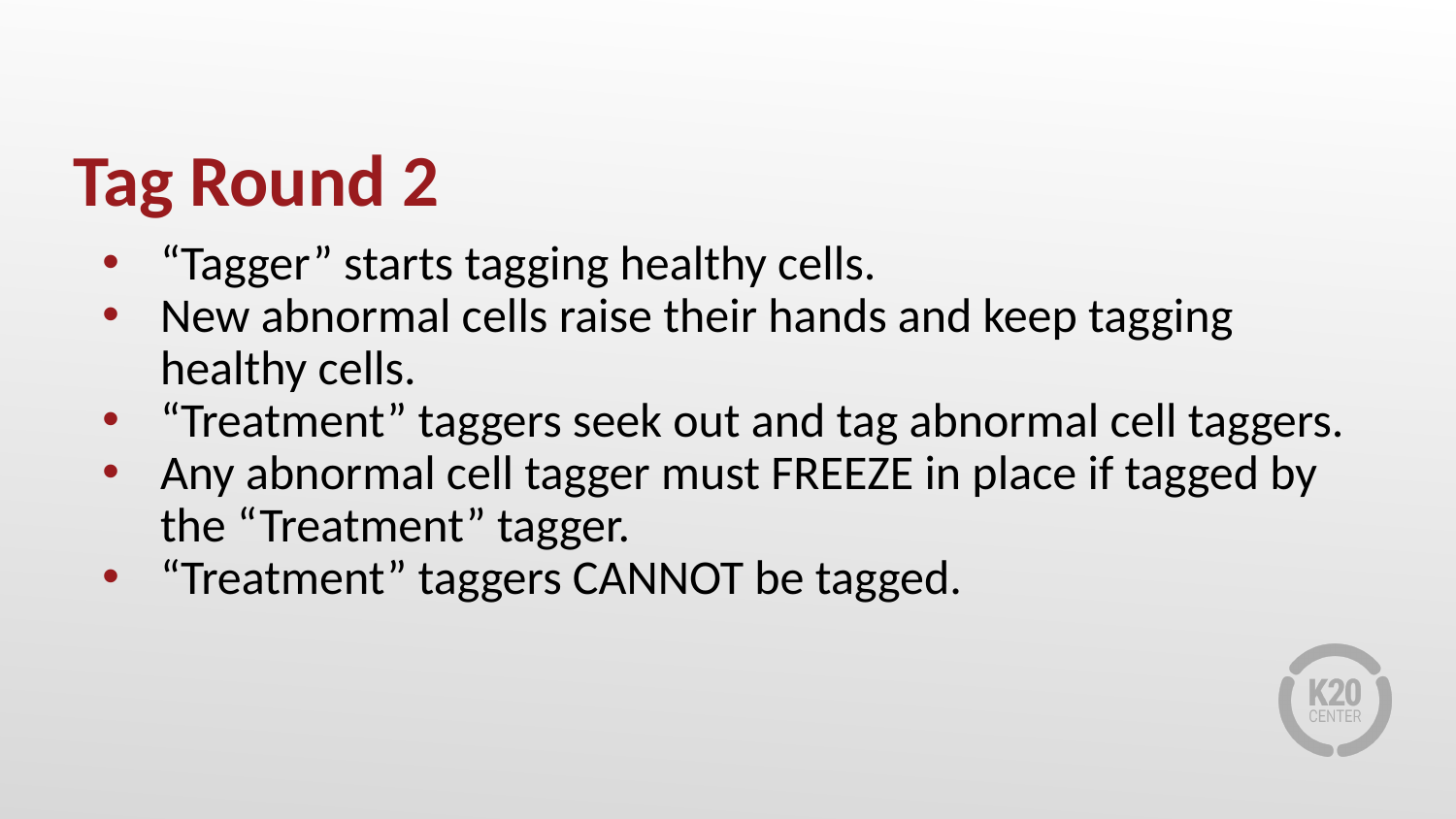

# Tag Round 2

“Tagger” starts tagging healthy cells.
New abnormal cells raise their hands and keep tagging healthy cells.
“Treatment” taggers seek out and tag abnormal cell taggers.
Any abnormal cell tagger must FREEZE in place if tagged by the “Treatment” tagger.
“Treatment” taggers CANNOT be tagged.